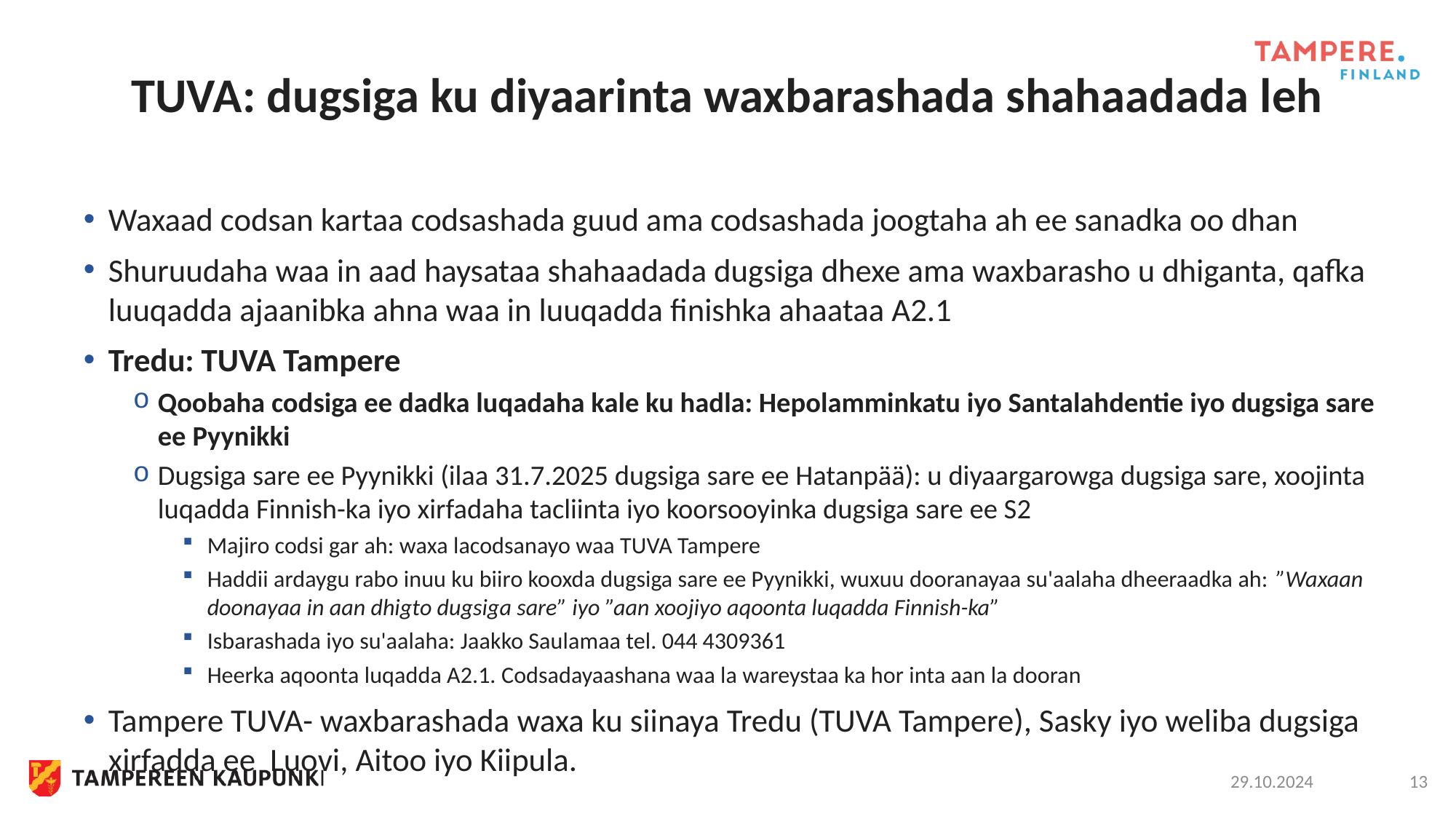

# TUVA: dugsiga ku diyaarinta waxbarashada shahaadada leh
Waxaad codsan kartaa codsashada guud ama codsashada joogtaha ah ee sanadka oo dhan
Shuruudaha waa in aad haysataa shahaadada dugsiga dhexe ama waxbarasho u dhiganta, qafka luuqadda ajaanibka ahna waa in luuqadda finishka ahaataa A2.1
Tredu: TUVA Tampere
Qoobaha codsiga ee dadka luqadaha kale ku hadla: Hepolamminkatu iyo Santalahdentie iyo dugsiga sare ee Pyynikki
Dugsiga sare ee Pyynikki (ilaa 31.7.2025 dugsiga sare ee Hatanpää): u diyaargarowga dugsiga sare, xoojinta luqadda Finnish-ka iyo xirfadaha tacliinta iyo koorsooyinka dugsiga sare ee S2
Majiro codsi gar ah: waxa lacodsanayo waa TUVA Tampere
Haddii ardaygu rabo inuu ku biiro kooxda dugsiga sare ee Pyynikki, wuxuu dooranayaa su'aalaha dheeraadka ah: ”Waxaan doonayaa in aan dhigto dugsiga sare” iyo ”aan xoojiyo aqoonta luqadda Finnish-ka”
Isbarashada iyo su'aalaha: Jaakko Saulamaa tel. 044 4309361
Heerka aqoonta luqadda A2.1. Codsadayaashana waa la wareystaa ka hor inta aan la dooran
Tampere TUVA- waxbarashada waxa ku siinaya Tredu (TUVA Tampere), Sasky iyo weliba dugsiga xirfadda ee  Luovi, Aitoo iyo Kiipula.

29.10.2024
13